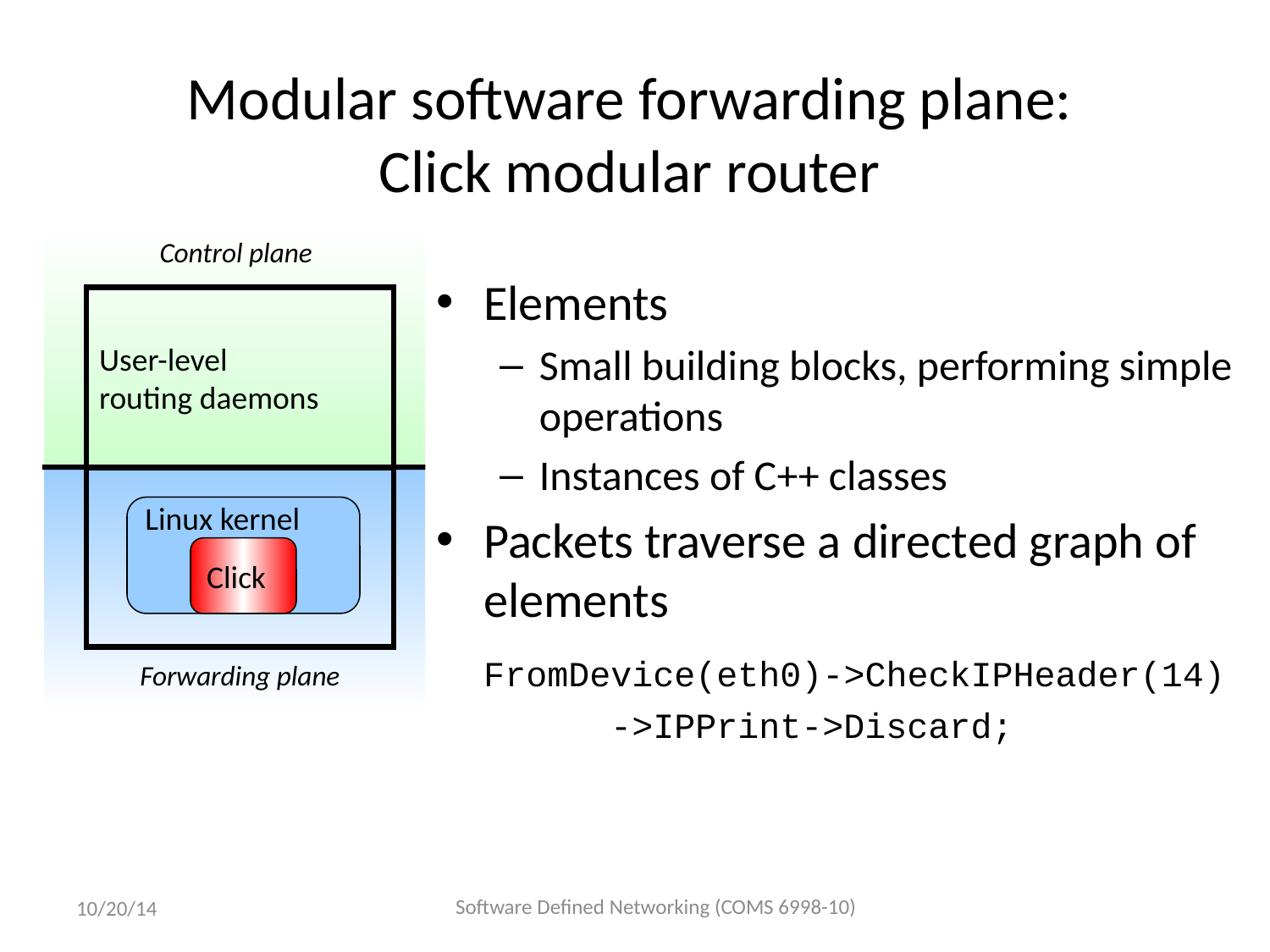

# Modular software forwarding plane: Click modular router
Control plane

Elements
Small building blocks, performing simple operations
Instances of C++ classes
Packets traverse a directed graph of elements
	FromDevice(eth0)->CheckIPHeader(14)
		->IPPrint->Discard;
User-level
routing daemons

Linux kernel

Click
Forwarding plane
Software Defined Networking (COMS 6998-10)
10/20/14